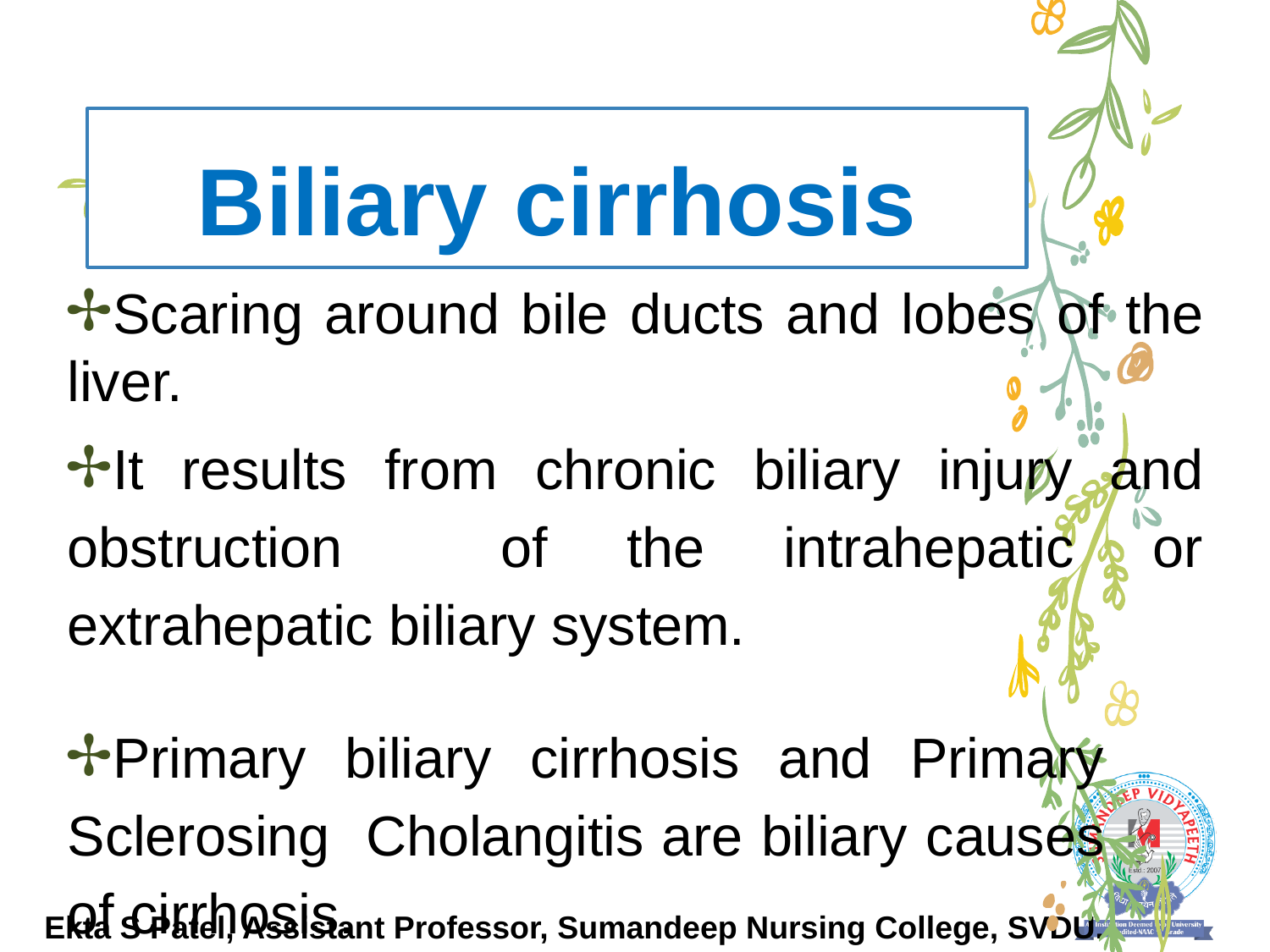

# Biliary cirrhosis
Scaring around bile ducts and lobes of the liver.
It results from chronic biliary injury and obstruction  of the intrahepatic or extrahepatic biliary system.
Primary biliary cirrhosis and Primary Sclerosing  Cholangitis are biliary causes of cirrhosis.